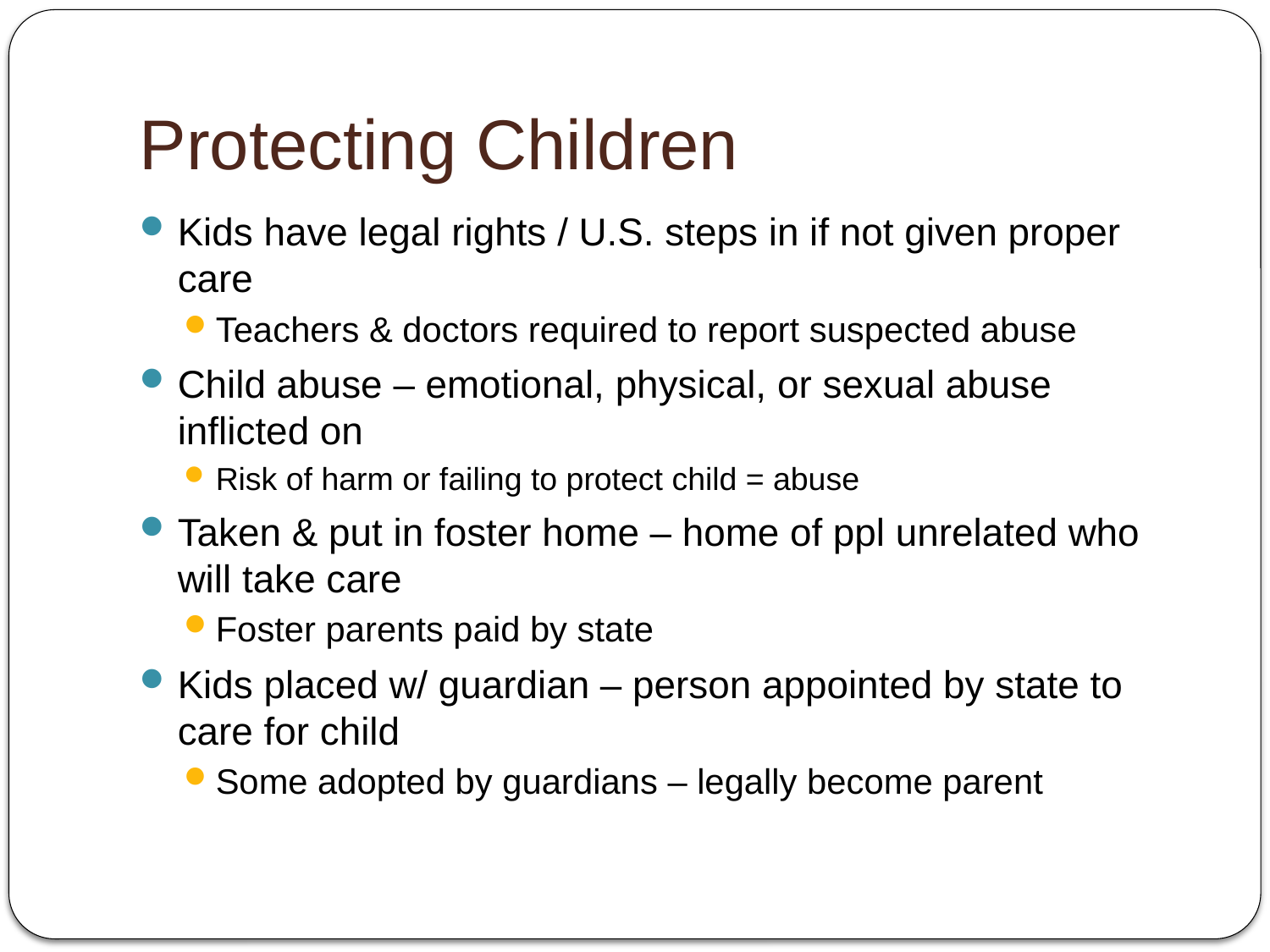

# Protecting Children
Kids have legal rights / U.S. steps in if not given proper care
Teachers & doctors required to report suspected abuse
Child abuse – emotional, physical, or sexual abuse inflicted on
Risk of harm or failing to protect child = abuse
Taken & put in foster home – home of ppl unrelated who will take care
Foster parents paid by state
Kids placed w/ guardian – person appointed by state to care for child
Some adopted by guardians – legally become parent